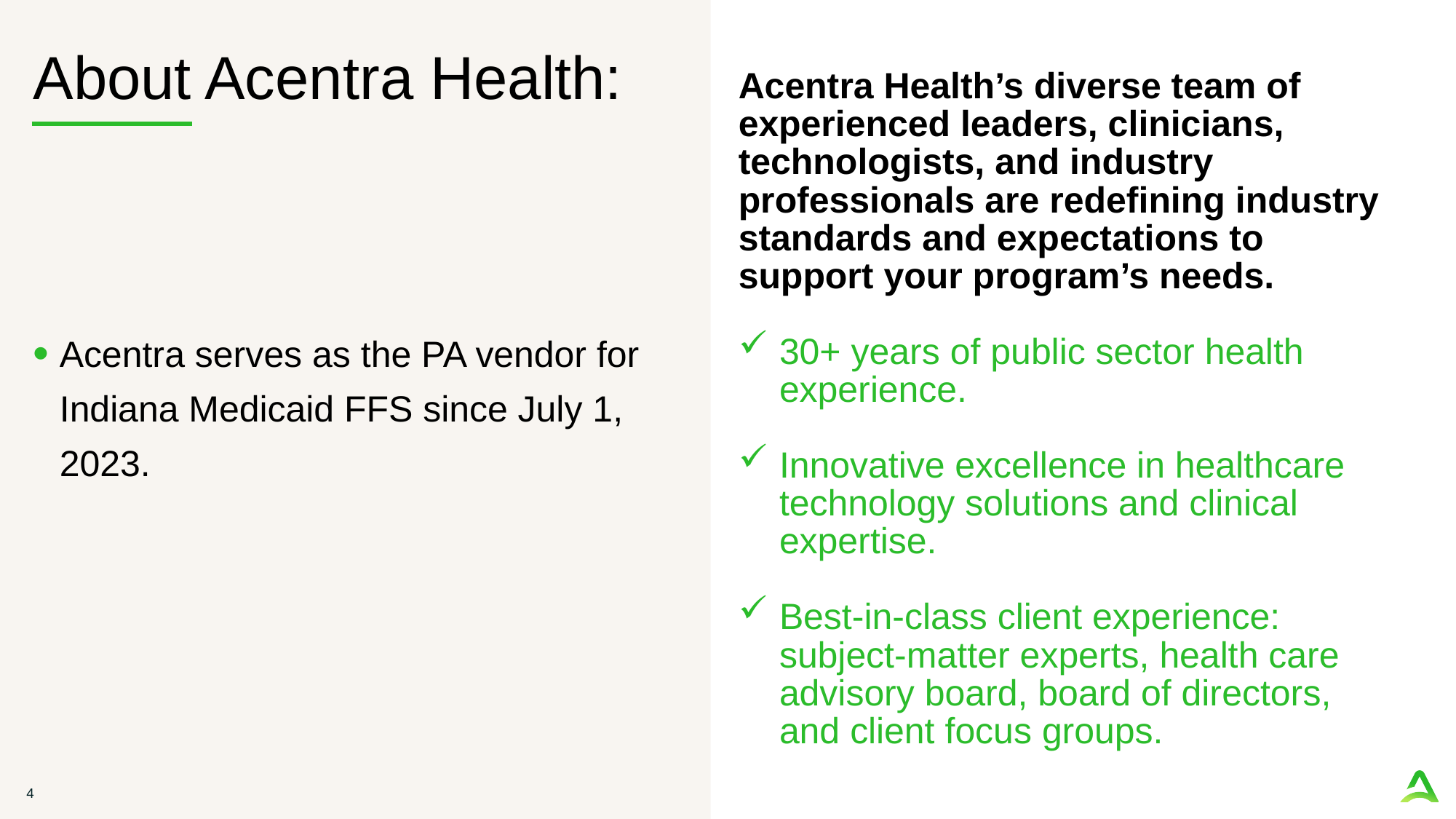

# About Acentra Health:
Acentra Health’s diverse team of experienced leaders, clinicians, technologists, and industry professionals are redefining industry standards and expectations to support your program’s needs.

30+ years of public sector health experience.

Innovative excellence in healthcare technology solutions and clinical expertise.

Best-in-class client experience: subject-matter experts, health care advisory board, board of directors, and client focus groups.
Acentra serves as the PA vendor for Indiana Medicaid FFS since July 1, 2023.